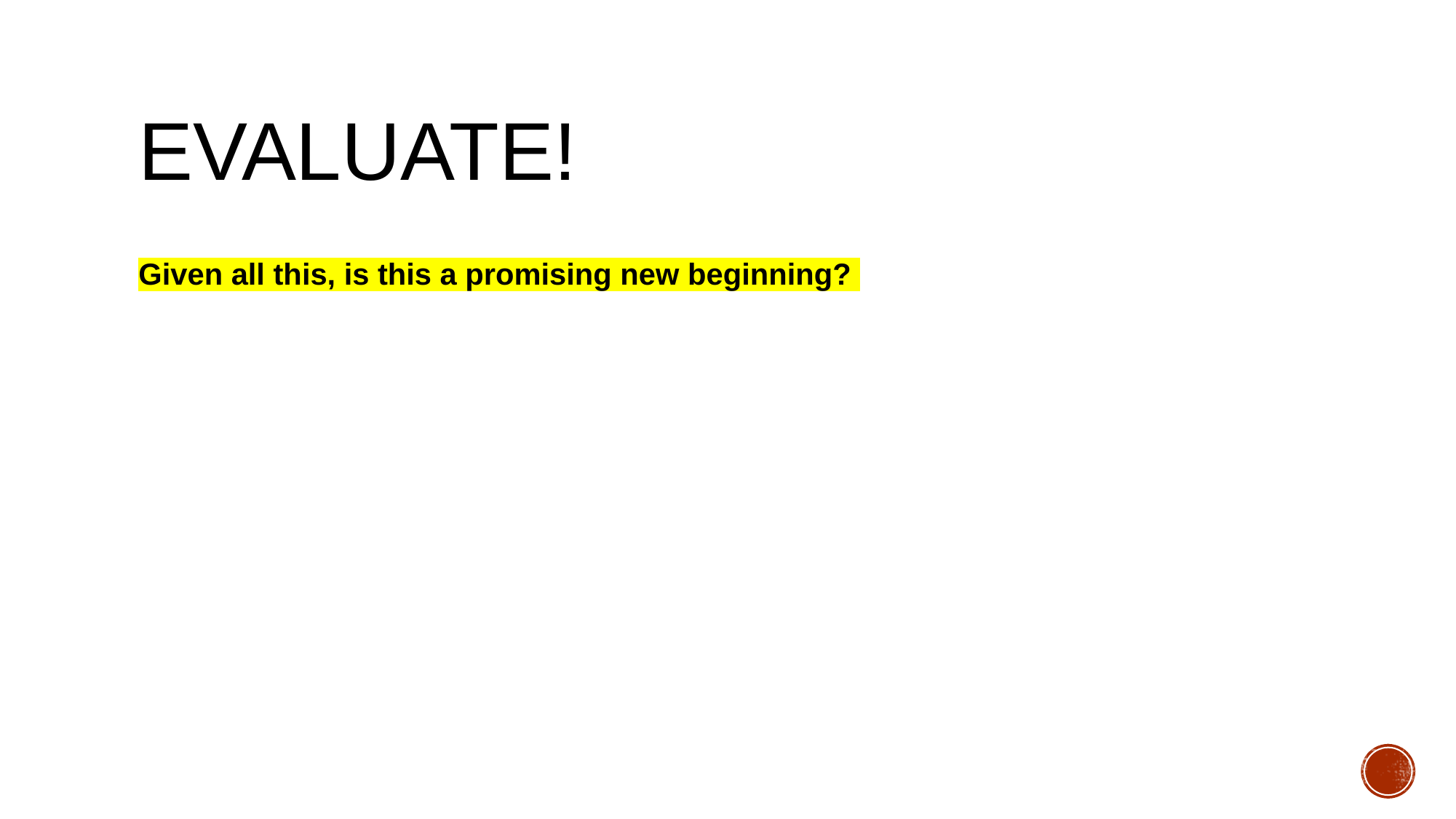

# Evaluate!
Given all this, is this a promising new beginning?